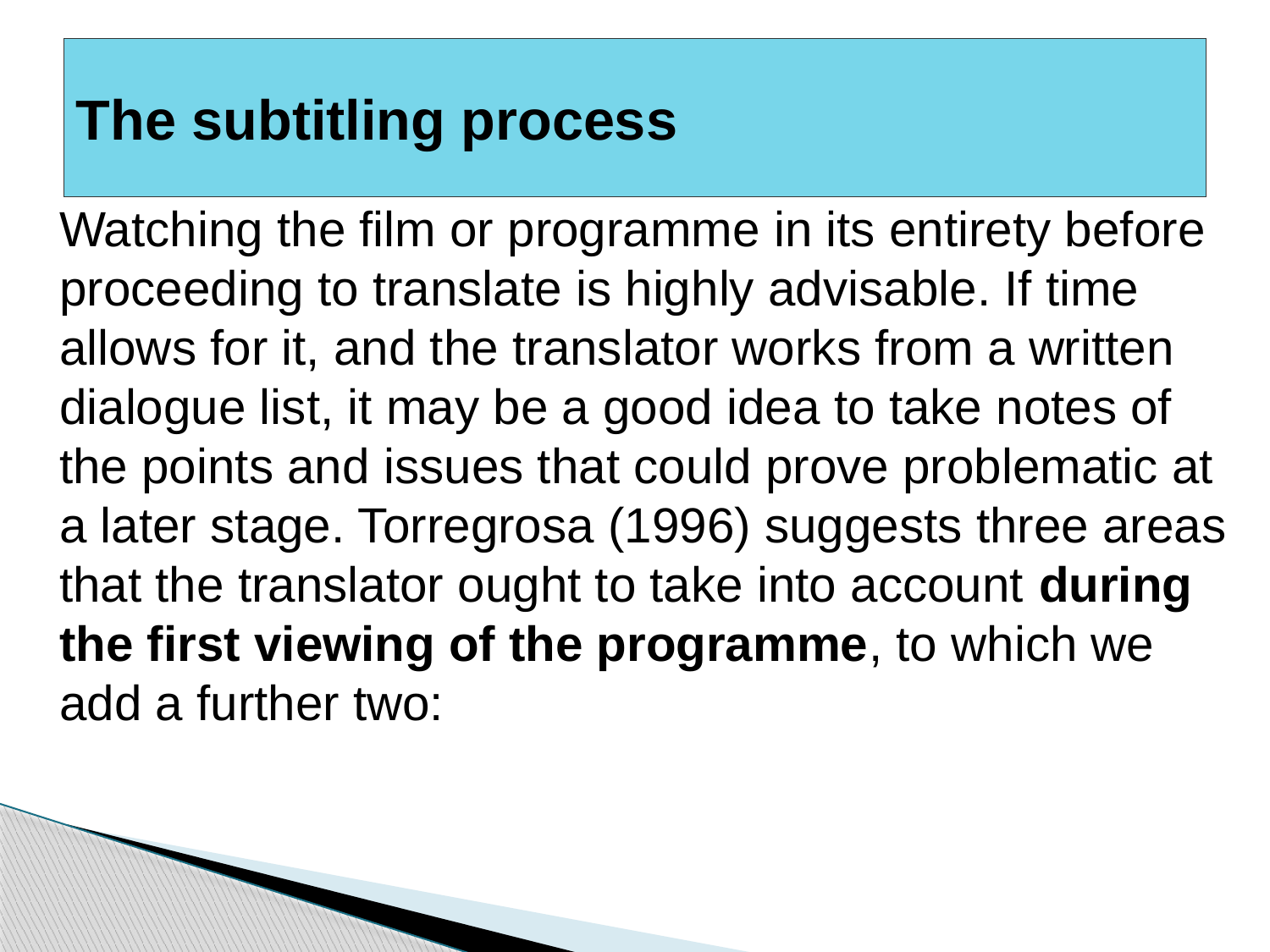

# The subtitling process
Watching the film or programme in its entirety before proceeding to translate is highly advisable. If time allows for it, and the translator works from a written dialogue list, it may be a good idea to take notes of the points and issues that could prove problematic at a later stage. Torregrosa (1996) suggests three areas that the translator ought to take into account during the first viewing of the programme, to which we add a further two: